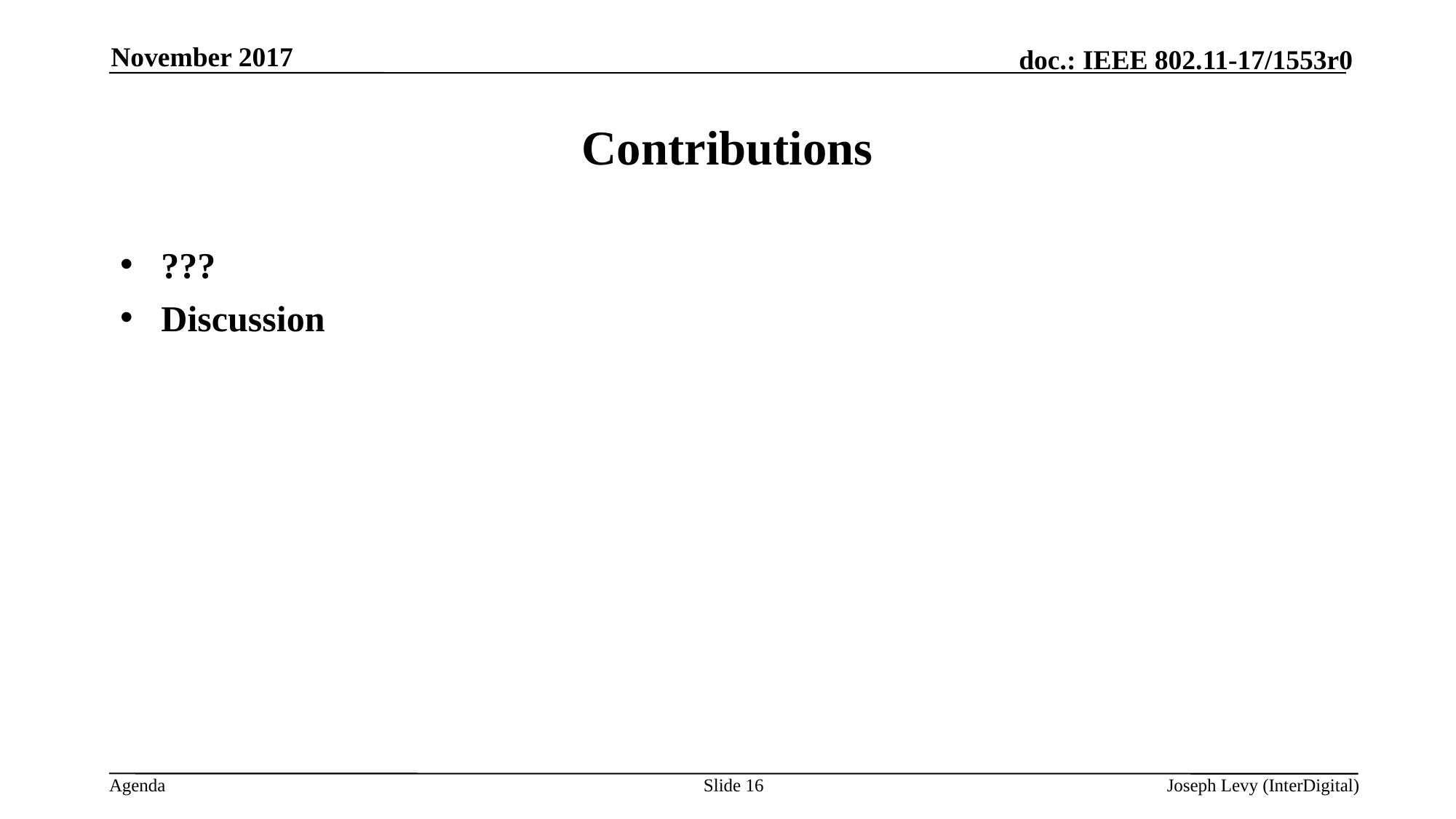

November 2017
# Contributions
???
Discussion

Slide 16
Joseph Levy (InterDigital)